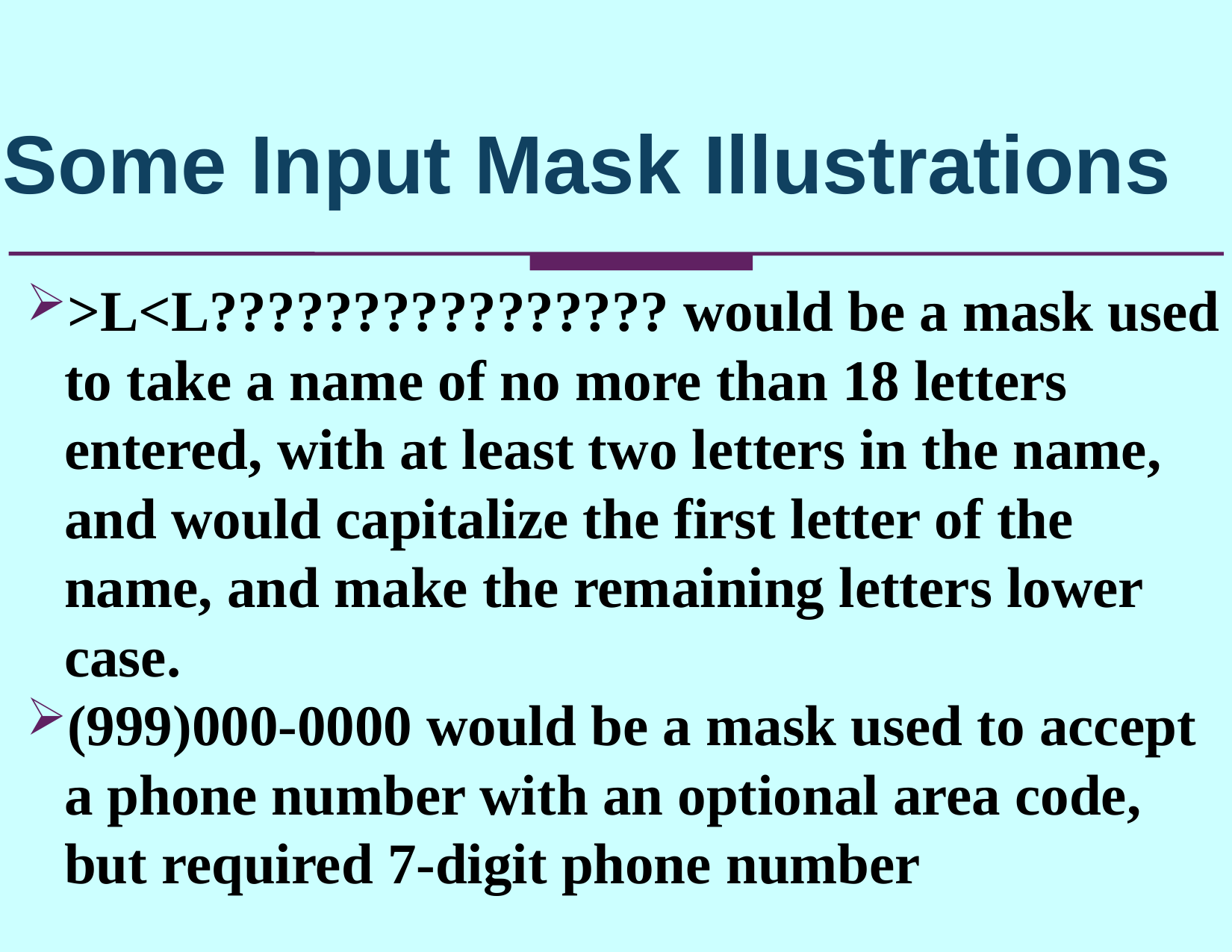

Some Input Mask Illustrations

>L<L???????????????? would be a mask used to take a name of no more than 18 letters entered, with at least two letters in the name, and would capitalize the first letter of the name, and make the remaining letters lower case.
(999)000-0000 would be a mask used to accept a phone number with an optional area code, but required 7-digit phone number